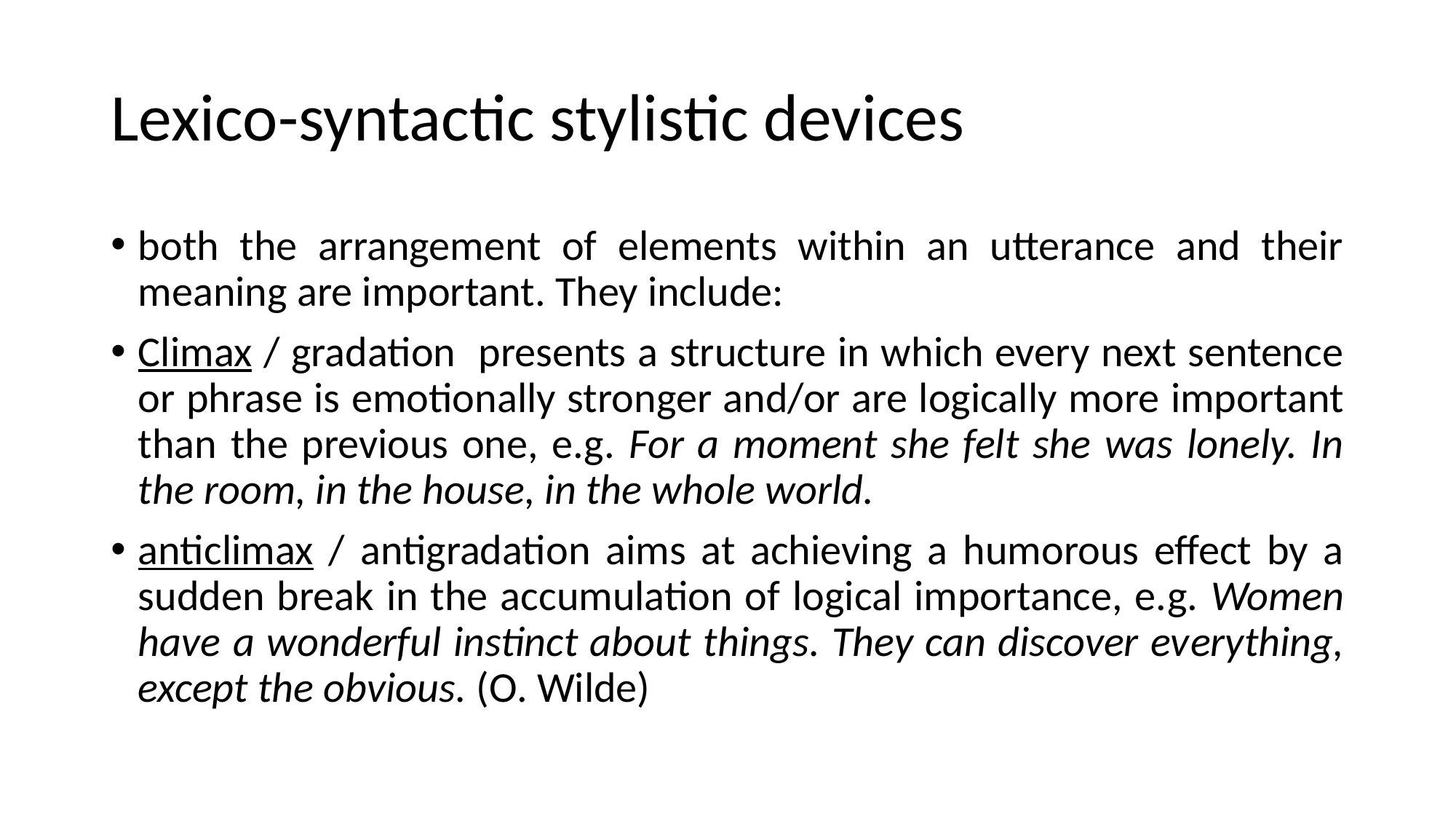

# Lexico-syntactic stylistic devices
both the arrangement of elements within an utterance and their meaning are important. They include:
Climax / gradation  presents a structure in which every next sentence or phrase is emotionally stron­ger and/or are logically more important than the previous one, e.g. For a moment she felt she was lonely. In the room, in the house, in the whole world.
anticlimax / antigradation aims at achieving a humorous effect by a sudden break in the accumulation of logical importance, e.g. Women have a wonderful instinct about things. They can discover ev­erything, except the obvious. (O. Wilde)